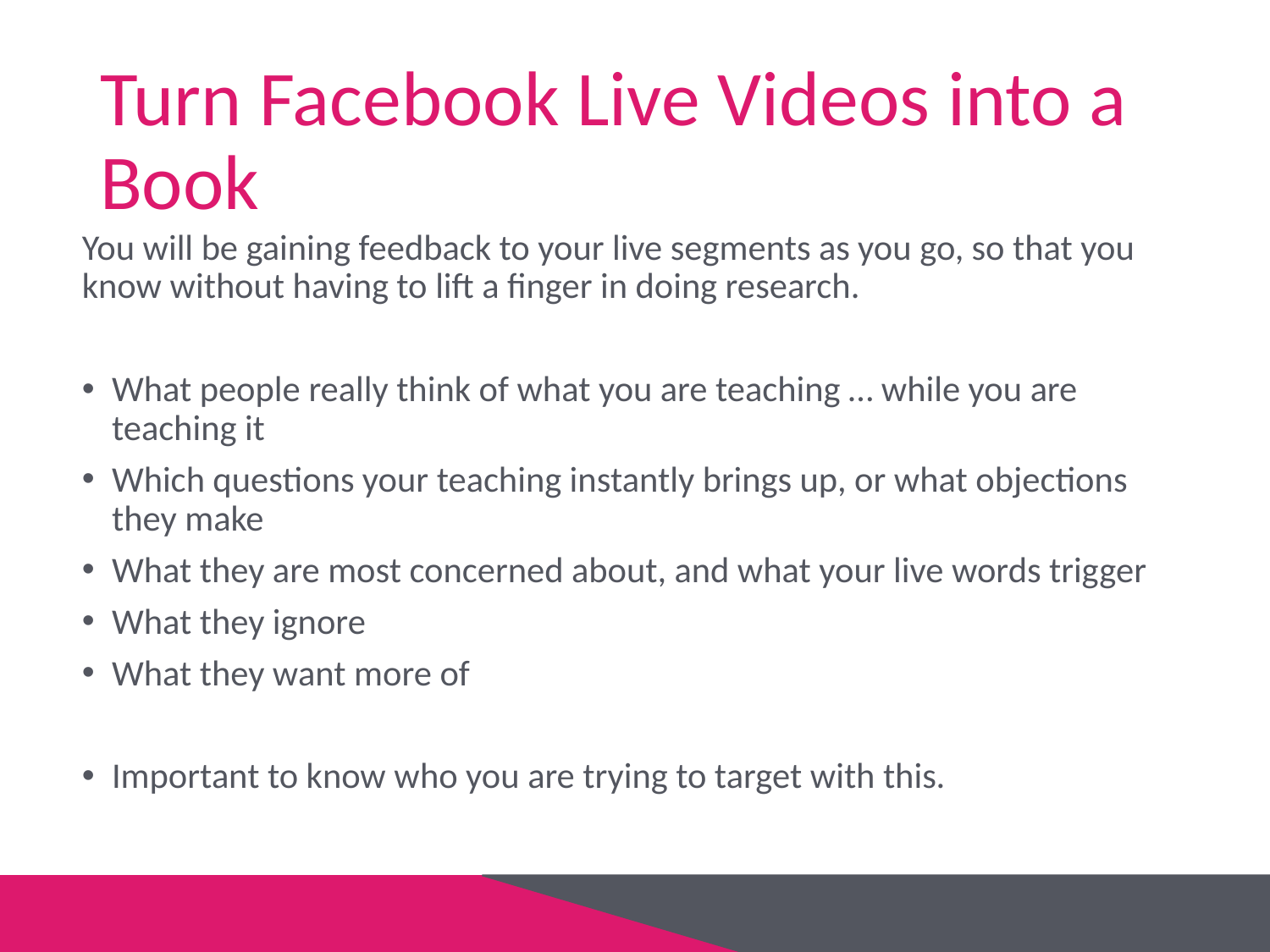

# Turn Facebook Live Videos into a Book
You will be gaining feedback to your live segments as you go, so that you know without having to lift a finger in doing research.

What people really think of what you are teaching … while you are teaching it
Which questions your teaching instantly brings up, or what objections they make
What they are most concerned about, and what your live words trigger
What they ignore
What they want more of

Important to know who you are trying to target with this.